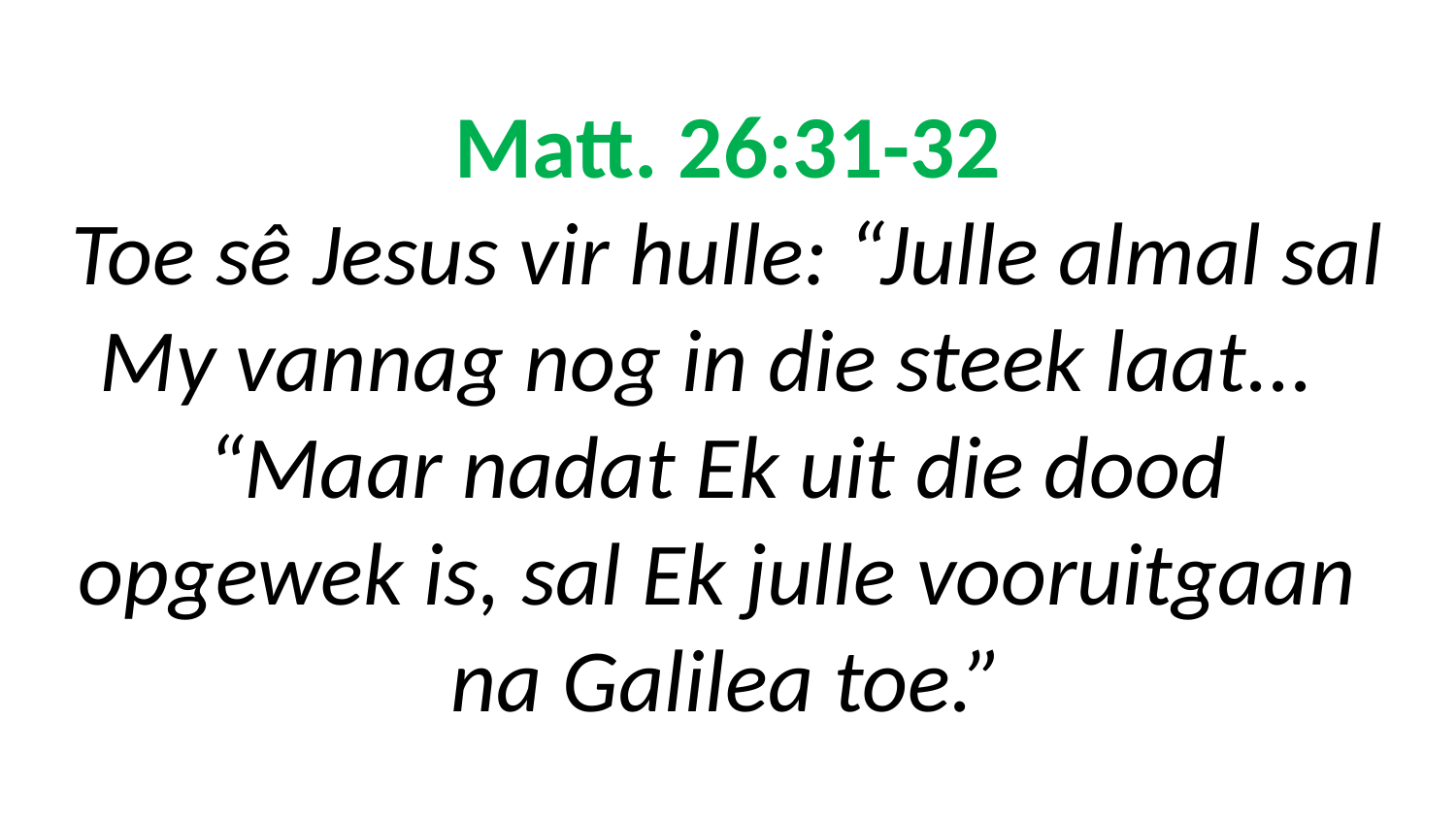

# Matt. 26:31-32 Toe sê Jesus vir hulle: “Julle almal sal My vannag nog in die steek laat...  “Maar nadat Ek uit die dood opgewek is, sal Ek julle vooruitgaan na Galilea toe.”